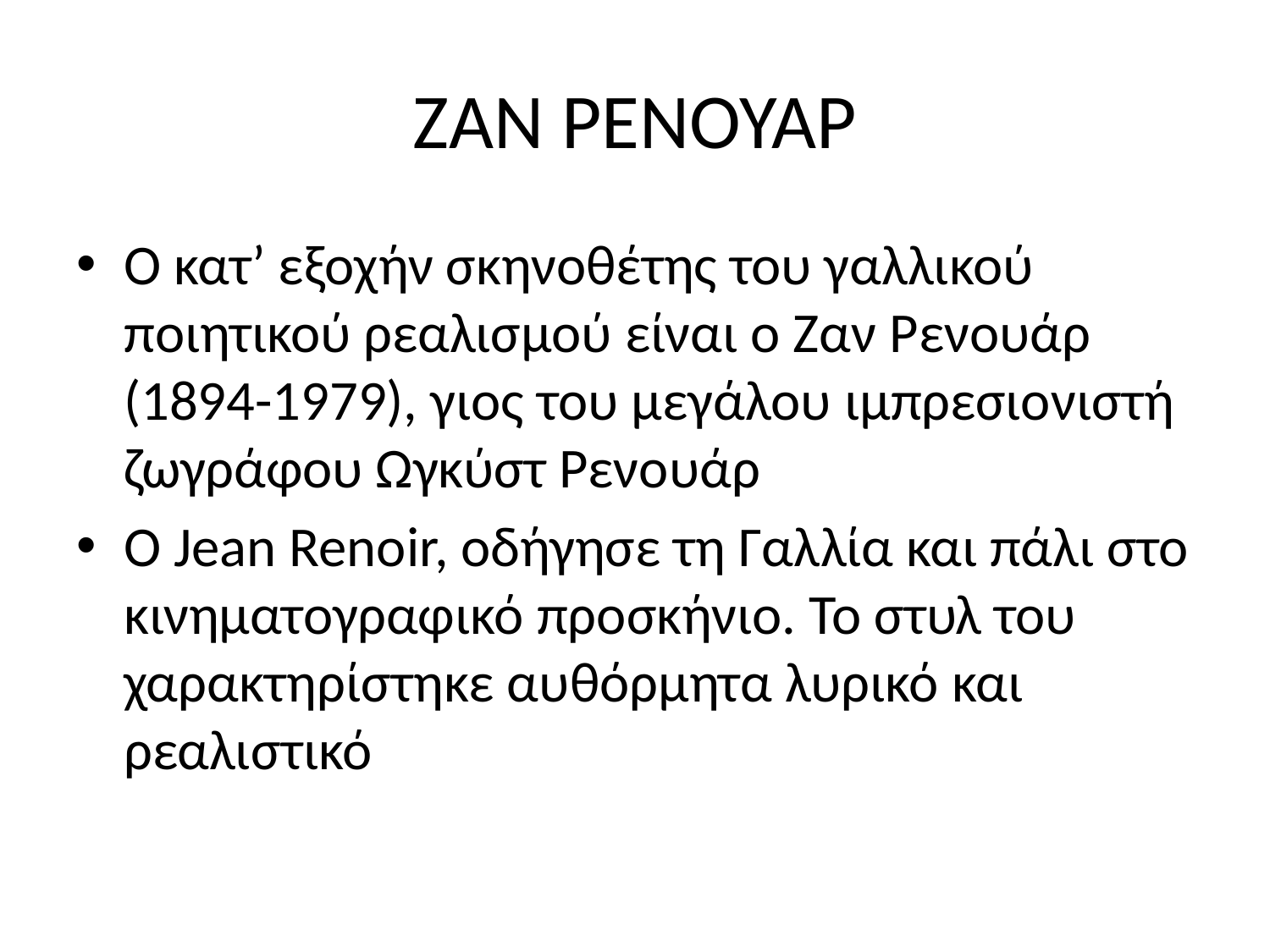

# ΖΑΝ ΡΕΝΟΥΑΡ
Ο κατ’ εξοχήν σκηνοθέτης του γαλλικού ποιητικού ρεαλισμού είναι ο Ζαν Ρενουάρ (1894-1979), γιος του μεγάλου ιμπρεσιονιστή ζωγράφου Ωγκύστ Ρενουάρ
Ο Jean Renoir, οδήγησε τη Γαλλία και πάλι στο κινηματογραφικό προσκήνιο. Το στυλ του χαρακτηρίστηκε αυθόρμητα λυρικό και ρεαλιστικό